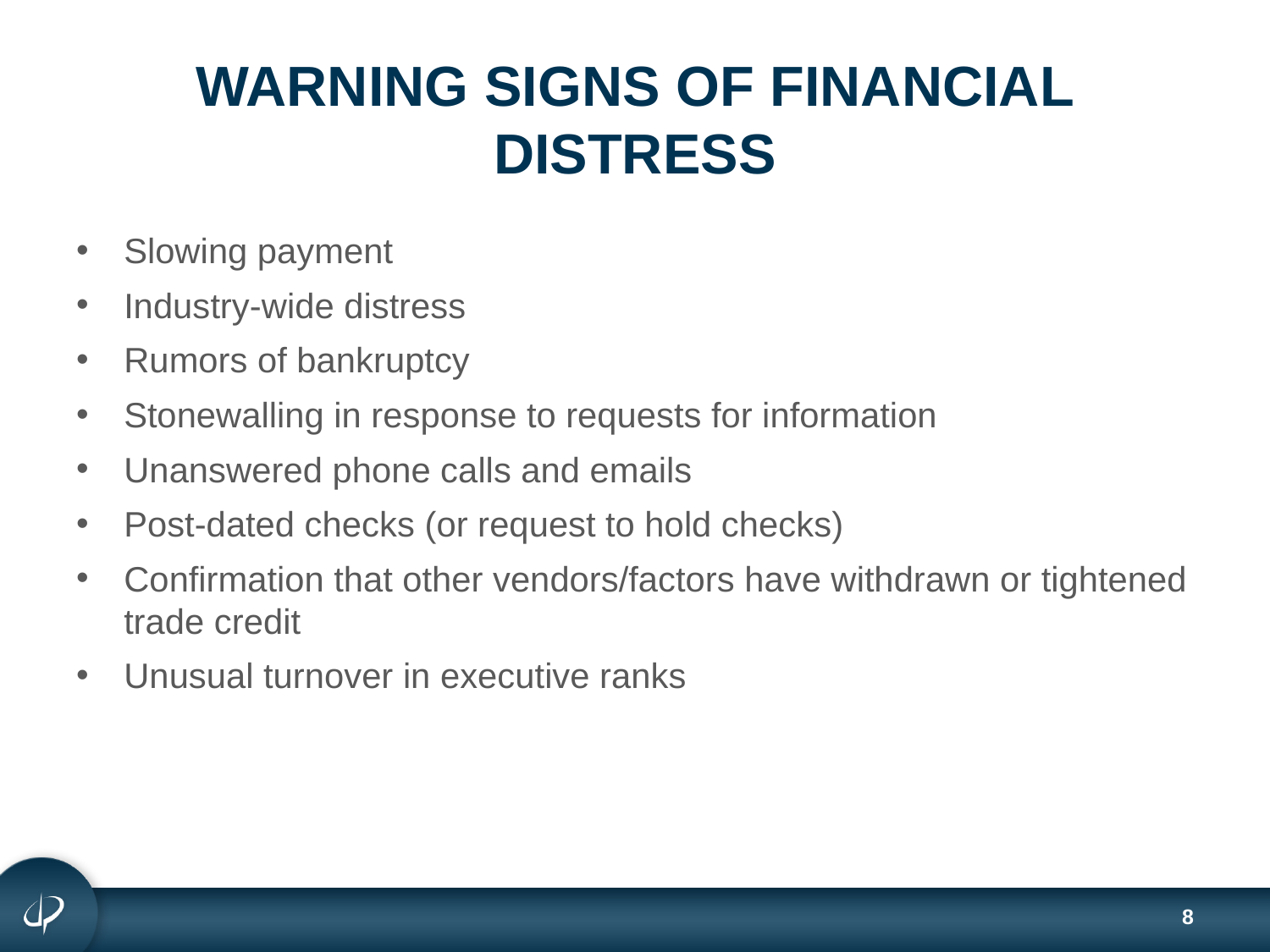

# WARNING SIGNS OF FINANCIAL DISTRESS
Slowing payment
Industry-wide distress
Rumors of bankruptcy
Stonewalling in response to requests for information
Unanswered phone calls and emails
Post-dated checks (or request to hold checks)
Confirmation that other vendors/factors have withdrawn or tightened trade credit
Unusual turnover in executive ranks
8